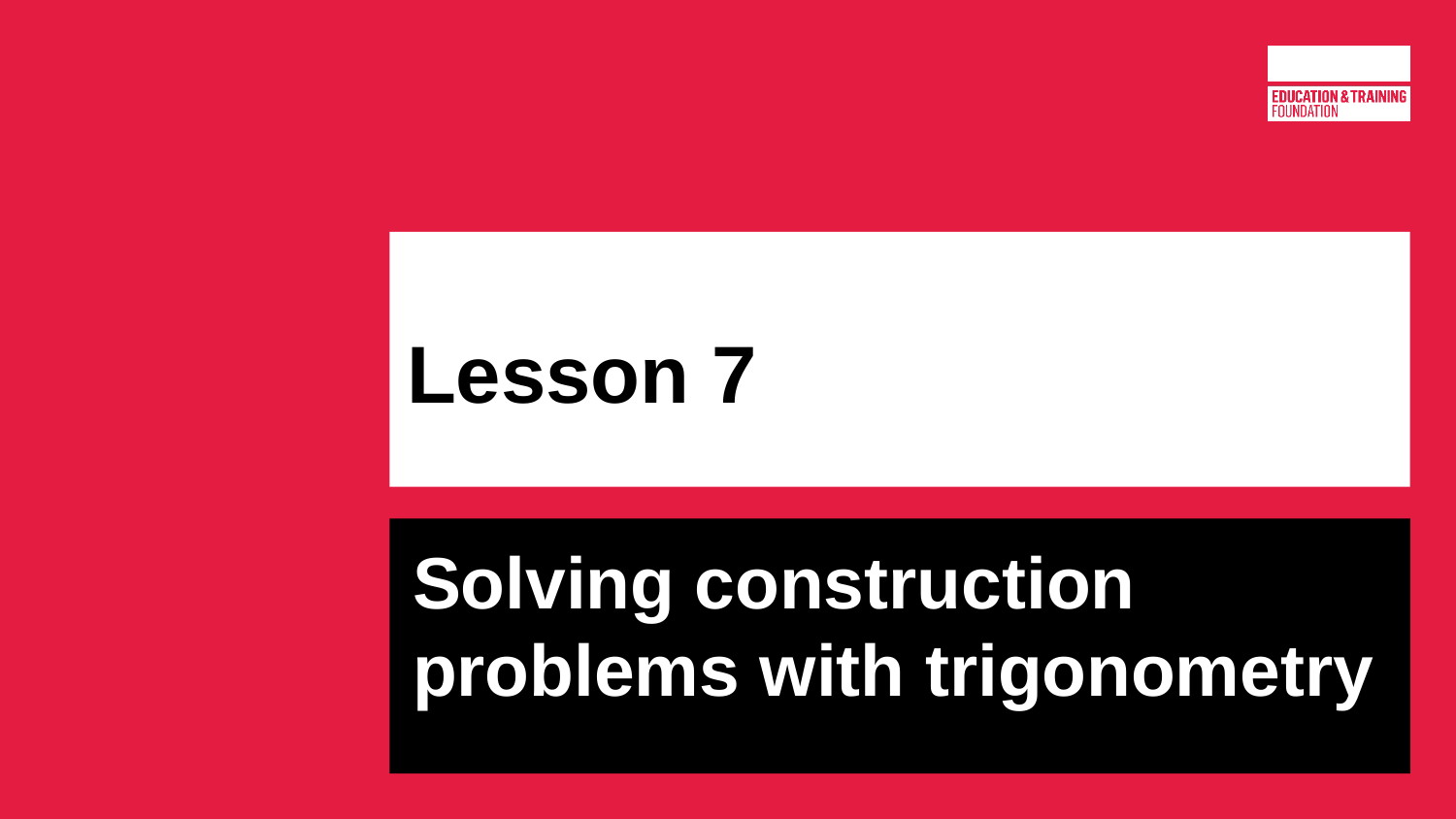

# Lesson 7
Solving construction problems with trigonometry